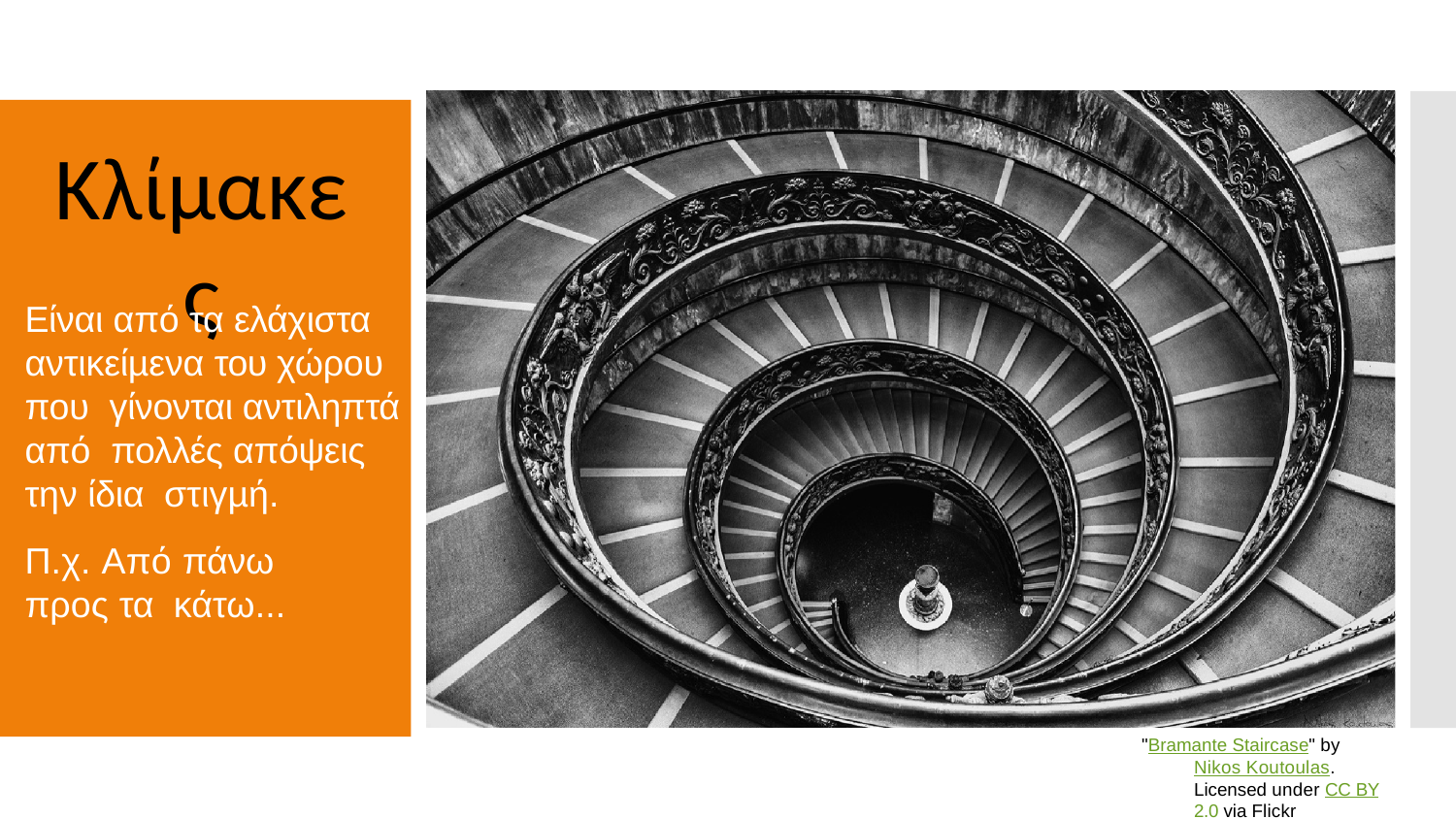

# Κλίµακες
Είναι από τα ελάχιστα  αντικείµενα του χώρου που  γίνονται αντιληπτά από  πολλές απόψεις την ίδια  στιγµή.
Π.χ. Από πάνω προς τα  κάτω...
"Bramante Staircase" by Nikos Koutoulas.  Licensed under CC BY 2.0 via Flickr